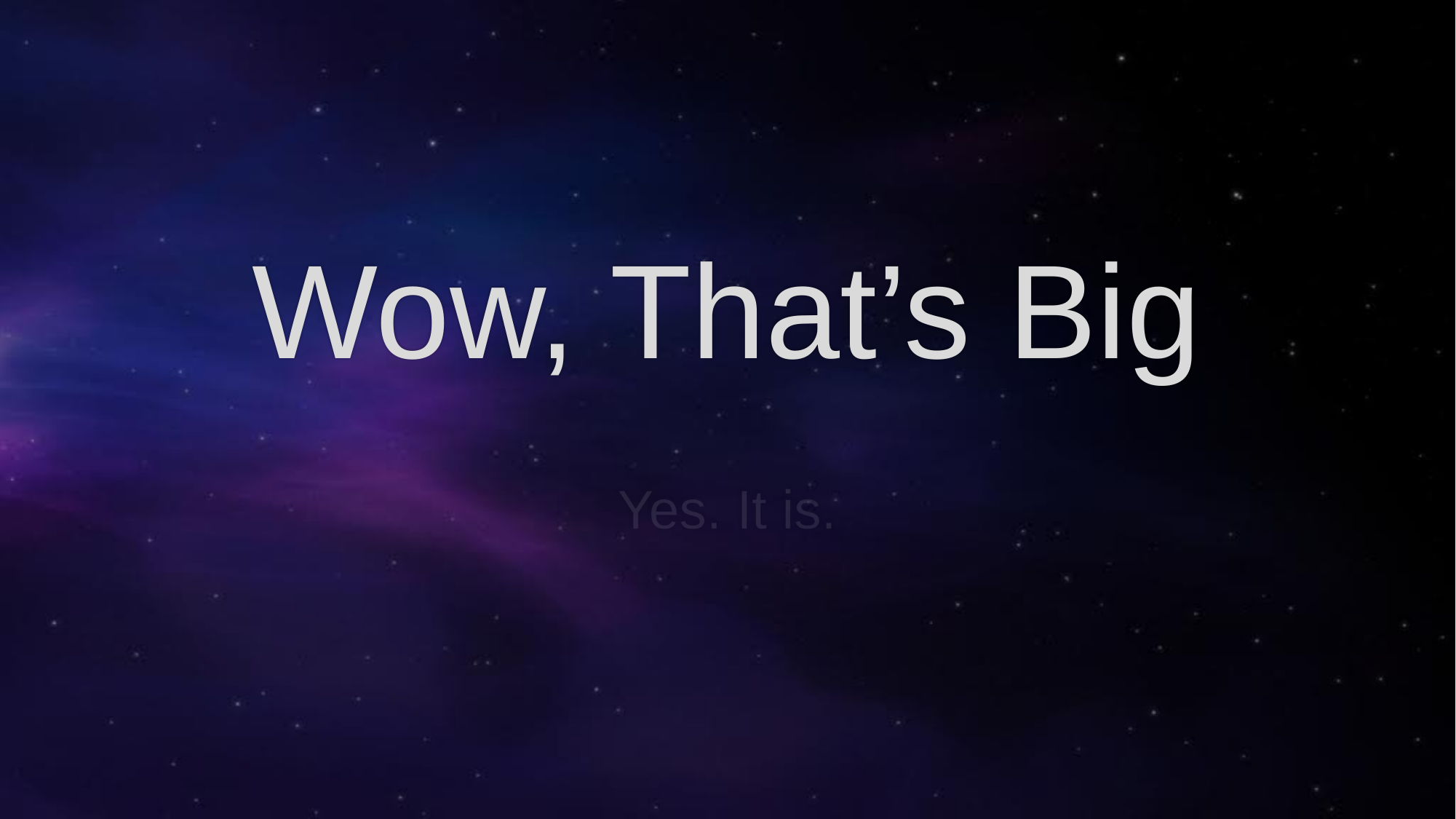

# Wow, That’s Big
Yes. It is.